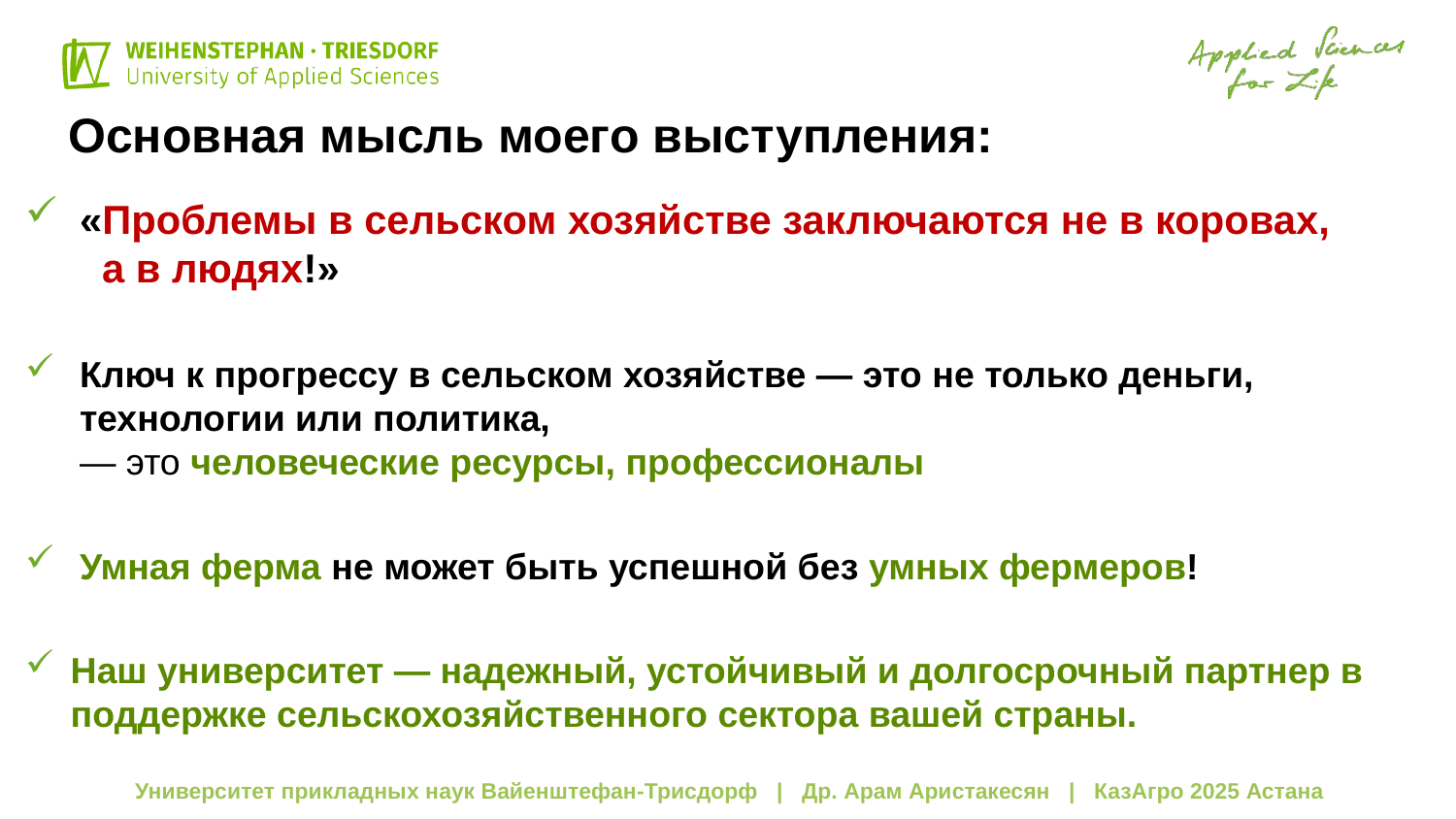

Основная мысль моего выступления:
«Проблемы в сельском хозяйстве заключаются не в коровах,
  а в людях!»
Ключ к прогрессу в сельском хозяйстве — это не только деньги, технологии или политика,
— это человеческие ресурсы, профессионалы
Умная ферма не может быть успешной без умных фермеров!
Наш университет — надежный, устойчивый и долгосрочный партнер в поддержке сельскохозяйственного сектора вашей страны.